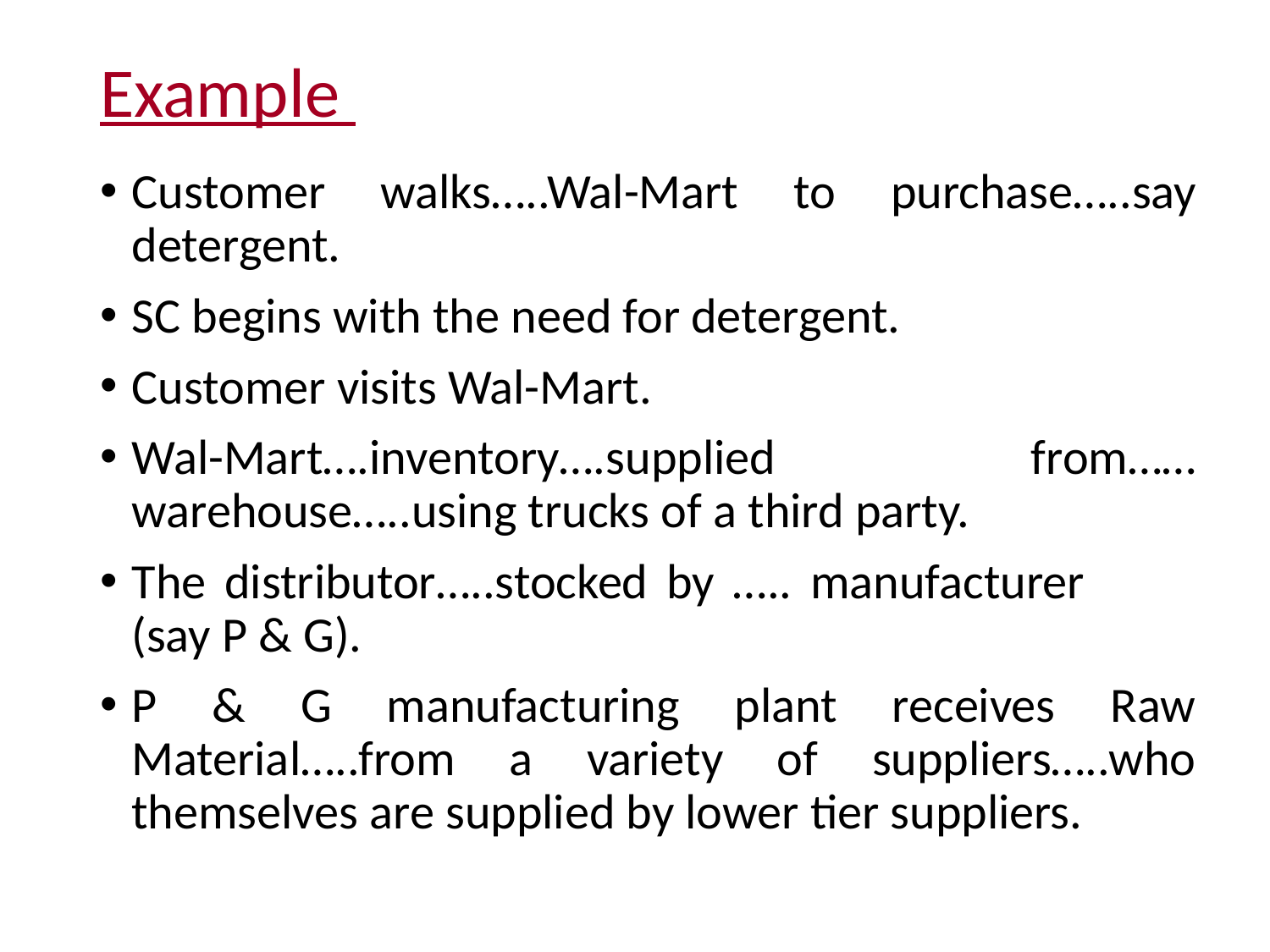

# Example
Customer walks…..Wal-Mart to purchase…..say detergent.
SC begins with the need for detergent.
Customer visits Wal-Mart.
Wal-Mart….inventory….supplied from……warehouse…..using trucks of a third party.
The distributor…..stocked by ….. manufacturer       (say P & G).
P & G manufacturing plant receives Raw Material…..from a variety of suppliers…..who themselves are supplied by lower tier suppliers.